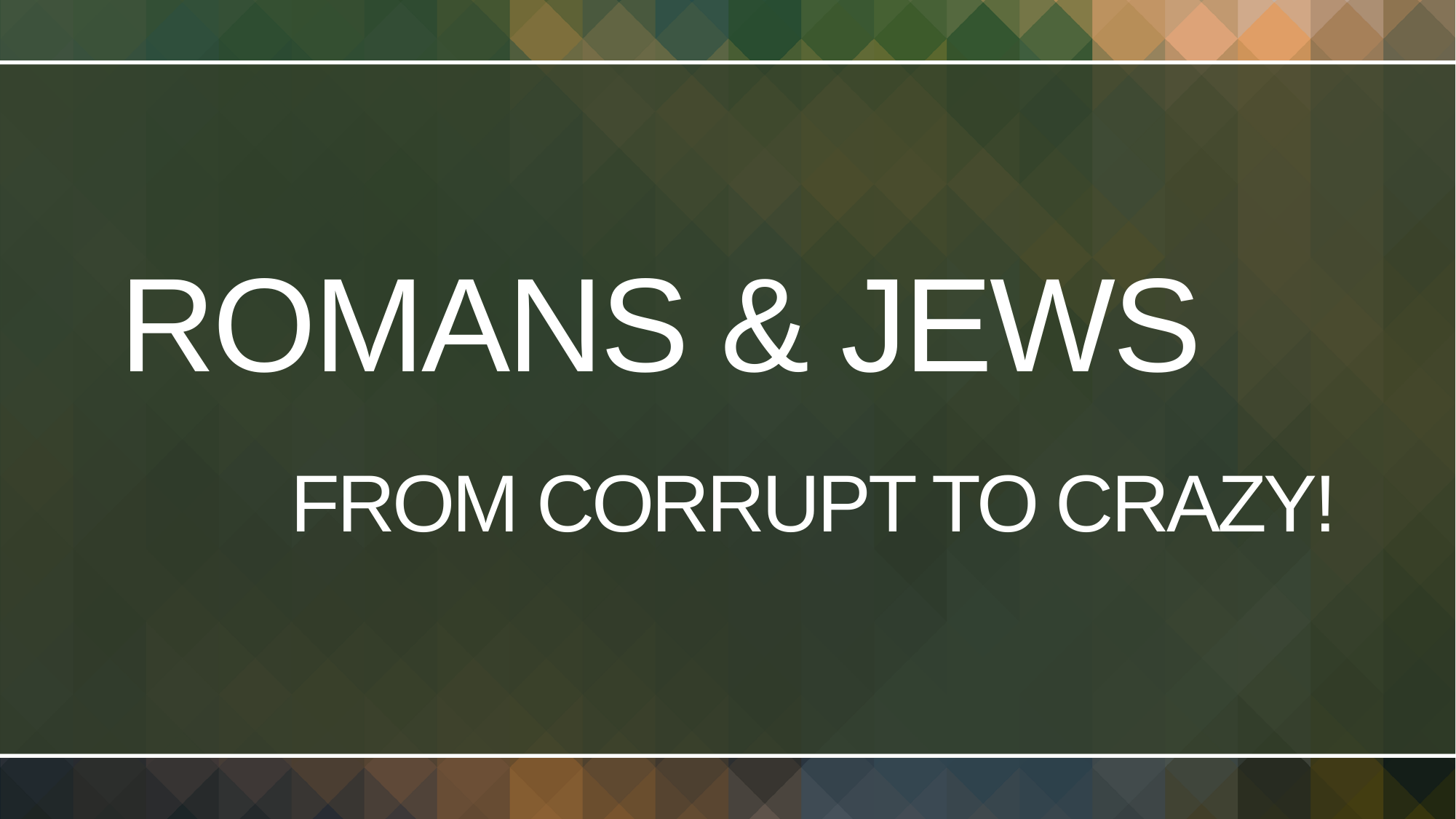

# ROMANS & JEWS          FROM CORRUPT TO CRAZY!